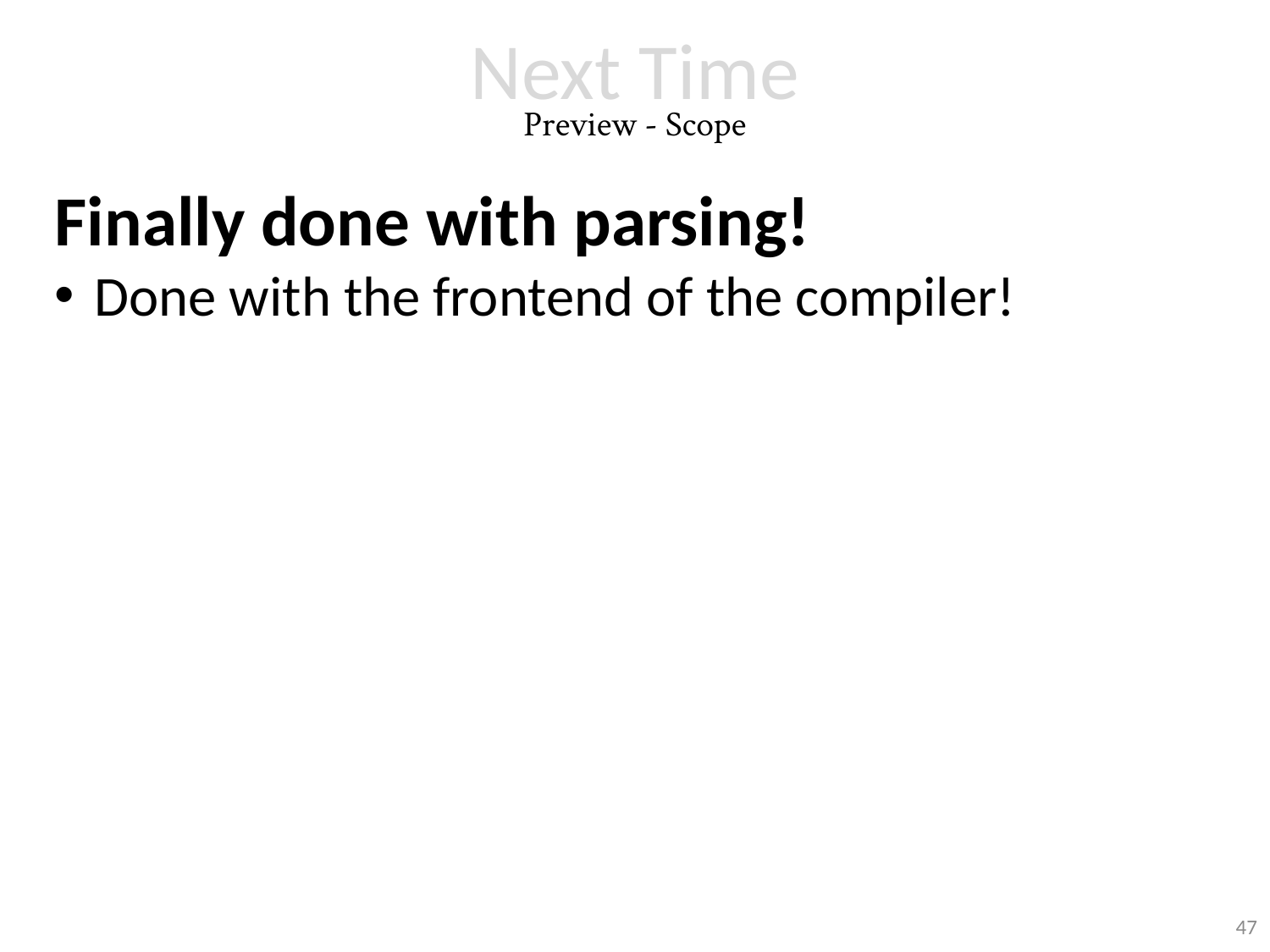

Next Time
Preview - Scope
Finally done with parsing!
Done with the frontend of the compiler!
47